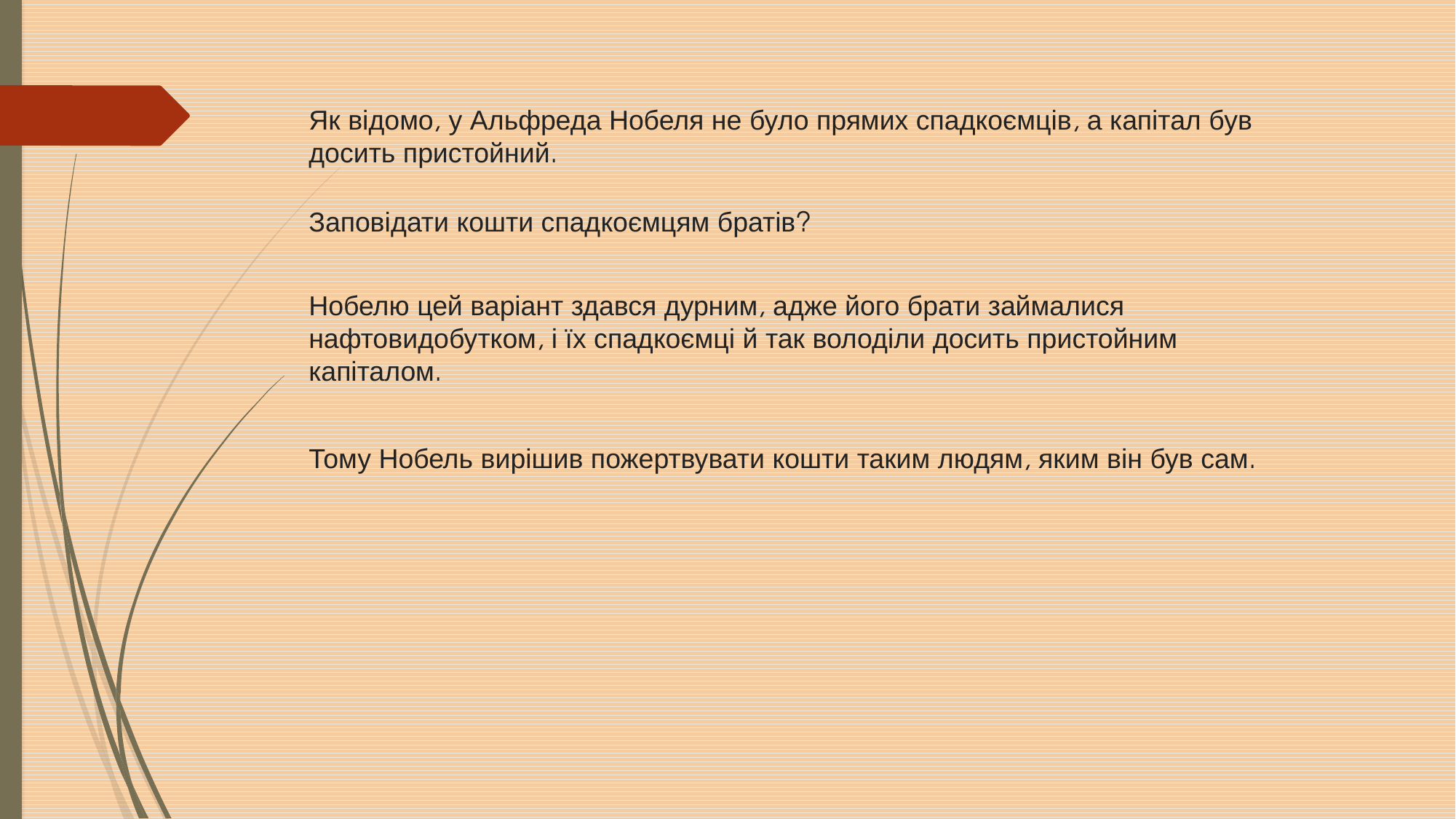

Як відомо, у Альфреда Нобеля не було прямих спадкоємців, а капітал був досить пристойний.
Заповідати кошти спадкоємцям братів?
Нобелю цей варіант здався дурним, адже його брати займалися нафтовидобутком, і їх спадкоємці й так володіли досить пристойним капіталом.
Тому Нобель вирішив пожертвувати кошти таким людям, яким він був сам.